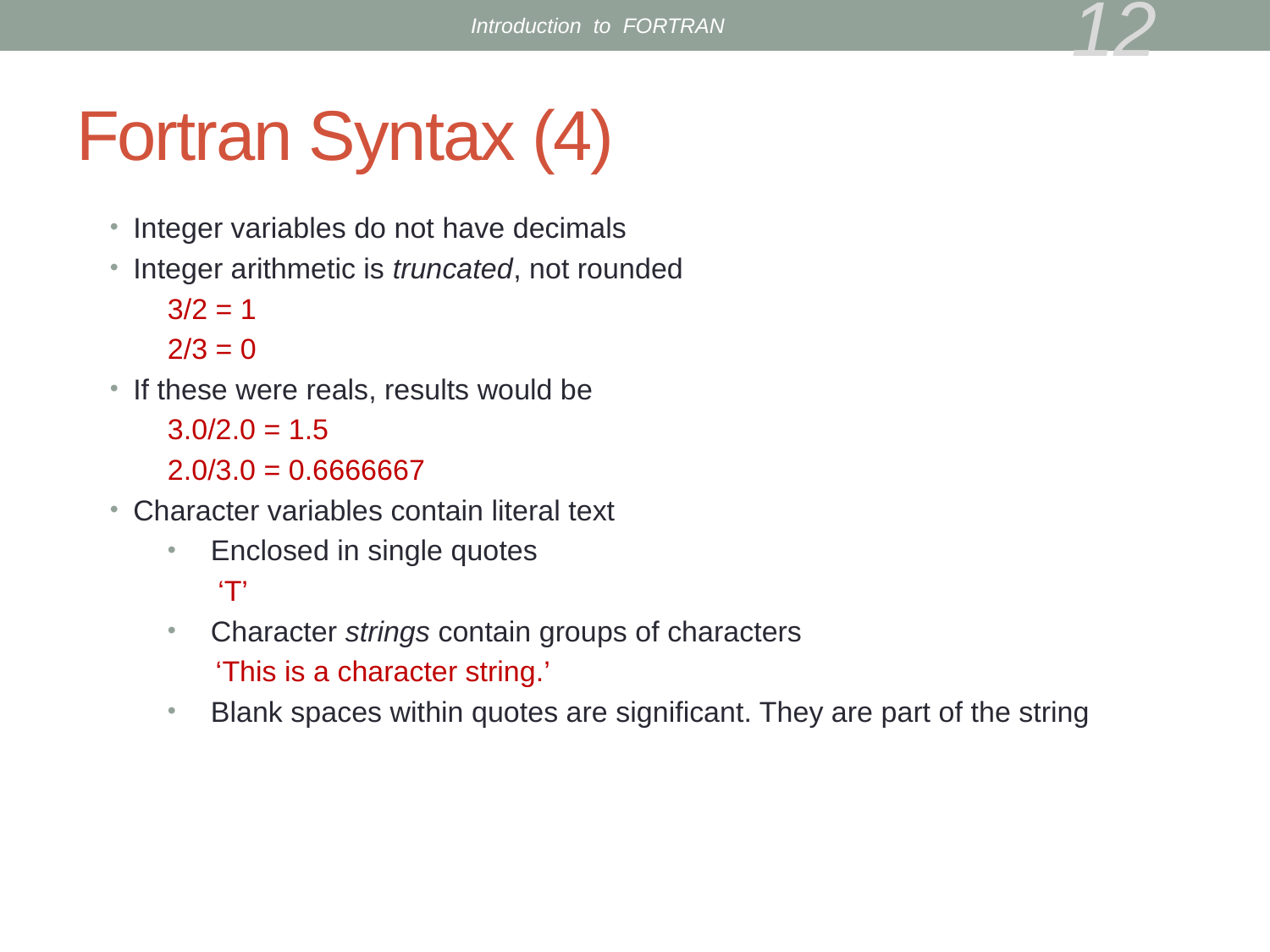

Introduction  to  FORTRAN
12
# Fortran Syntax (4)
Integer variables do not have decimals
Integer arithmetic is truncated, not rounded
3/2 = 1
2/3 = 0
If these were reals, results would be
3.0/2.0 = 1.5
2.0/3.0 = 0.6666667
Character variables contain literal text
Enclosed in single quotes
‘T’
Character strings contain groups of characters
      ‘This is a character string.’
Blank spaces within quotes are significant. They are part of the string